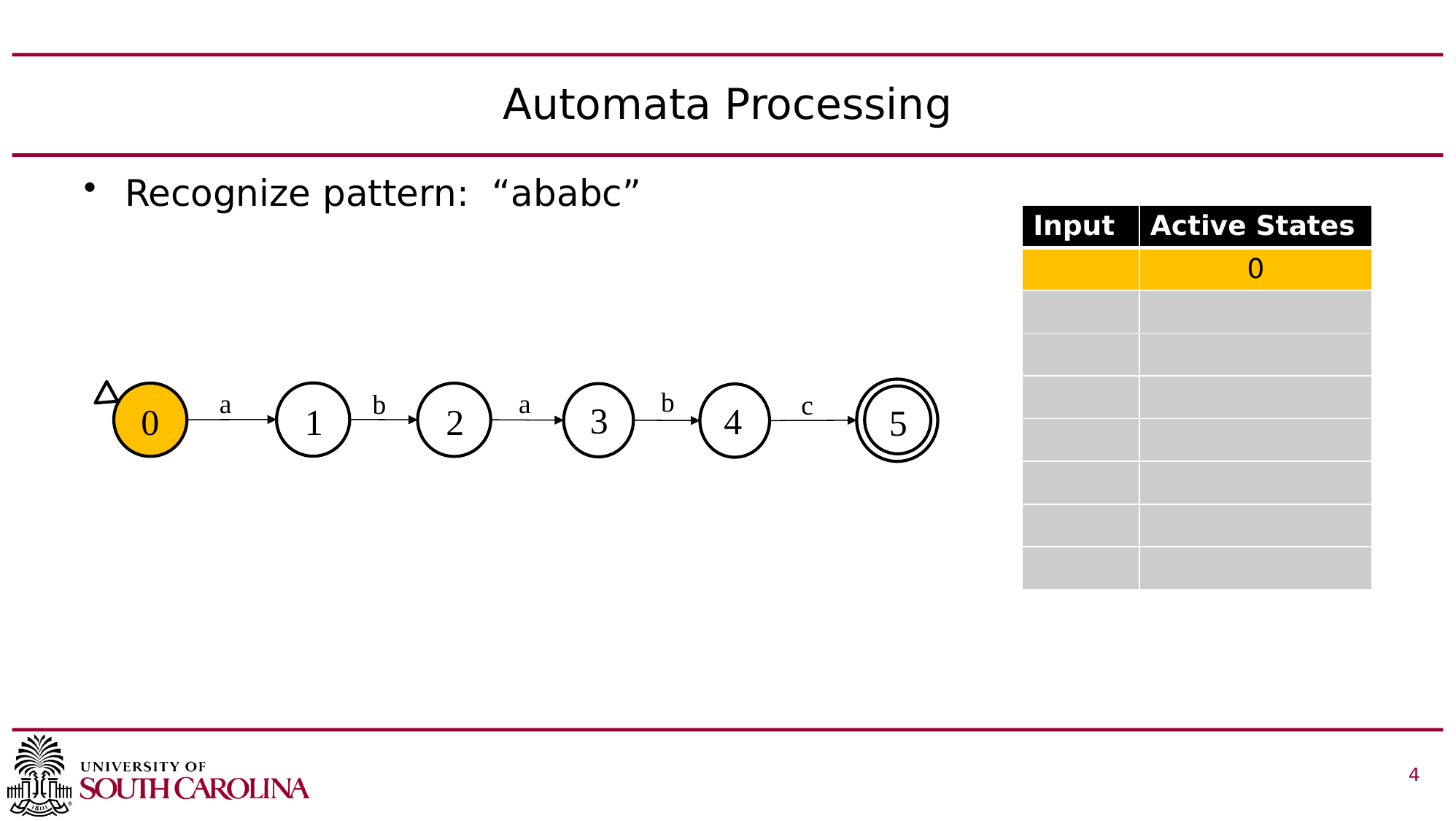

# Automata Processing
Recognize pattern:  “ababc”
| Input | Active States |
| --- | --- |
|  | 0 |
|  |  |
|  |  |
|  |  |
|  |  |
|  |  |
|  |  |
|  |  |

5
b
a
a
b
c

3
4
1
0
2
 			 4